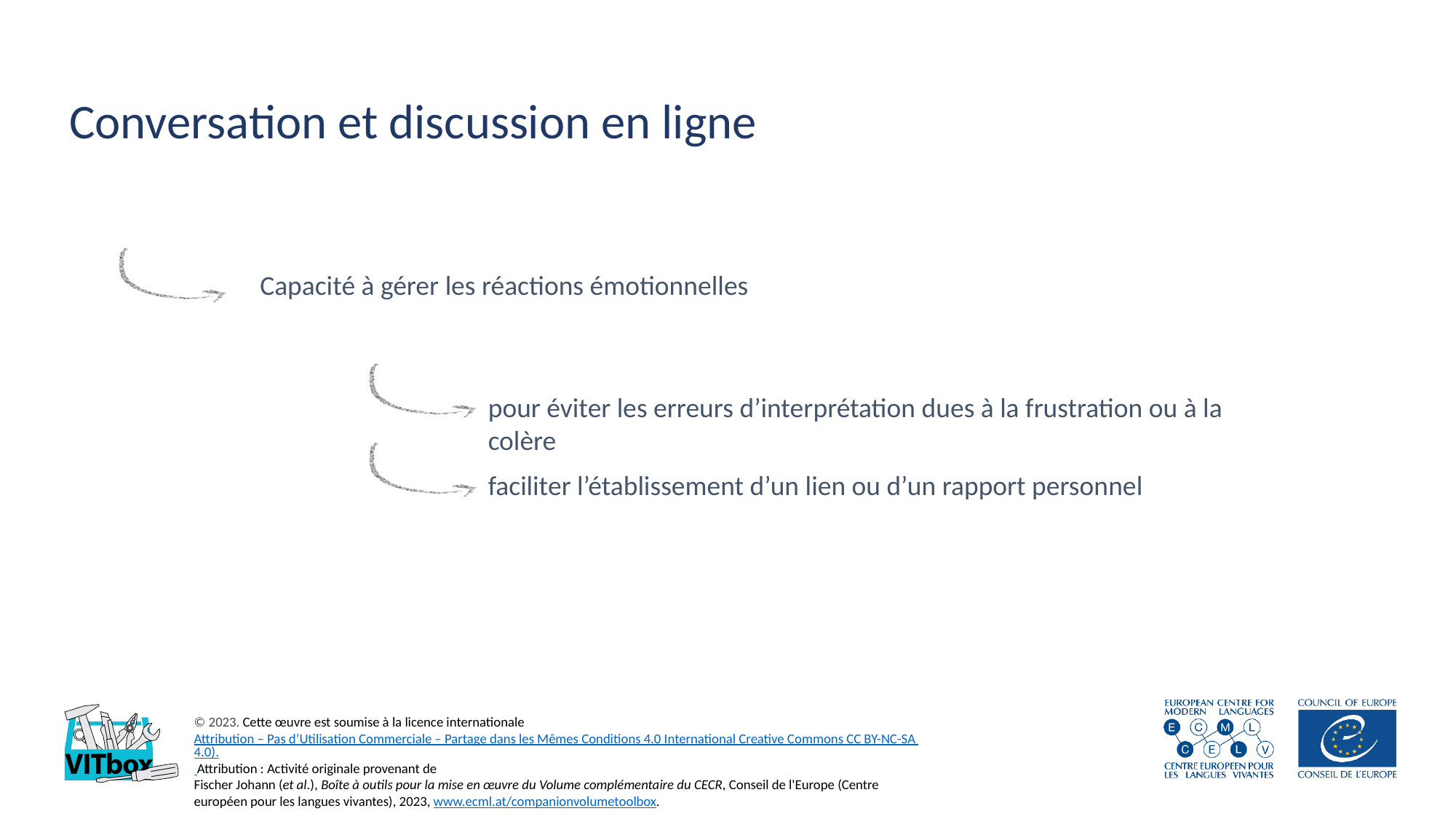

# Conversation et discussion en ligne

Capacité à gérer les réactions émotionnelles

pour éviter les erreurs d’interprétation dues à la frustration ou à la colère

faciliter l’établissement d’un lien ou d’un rapport personnel